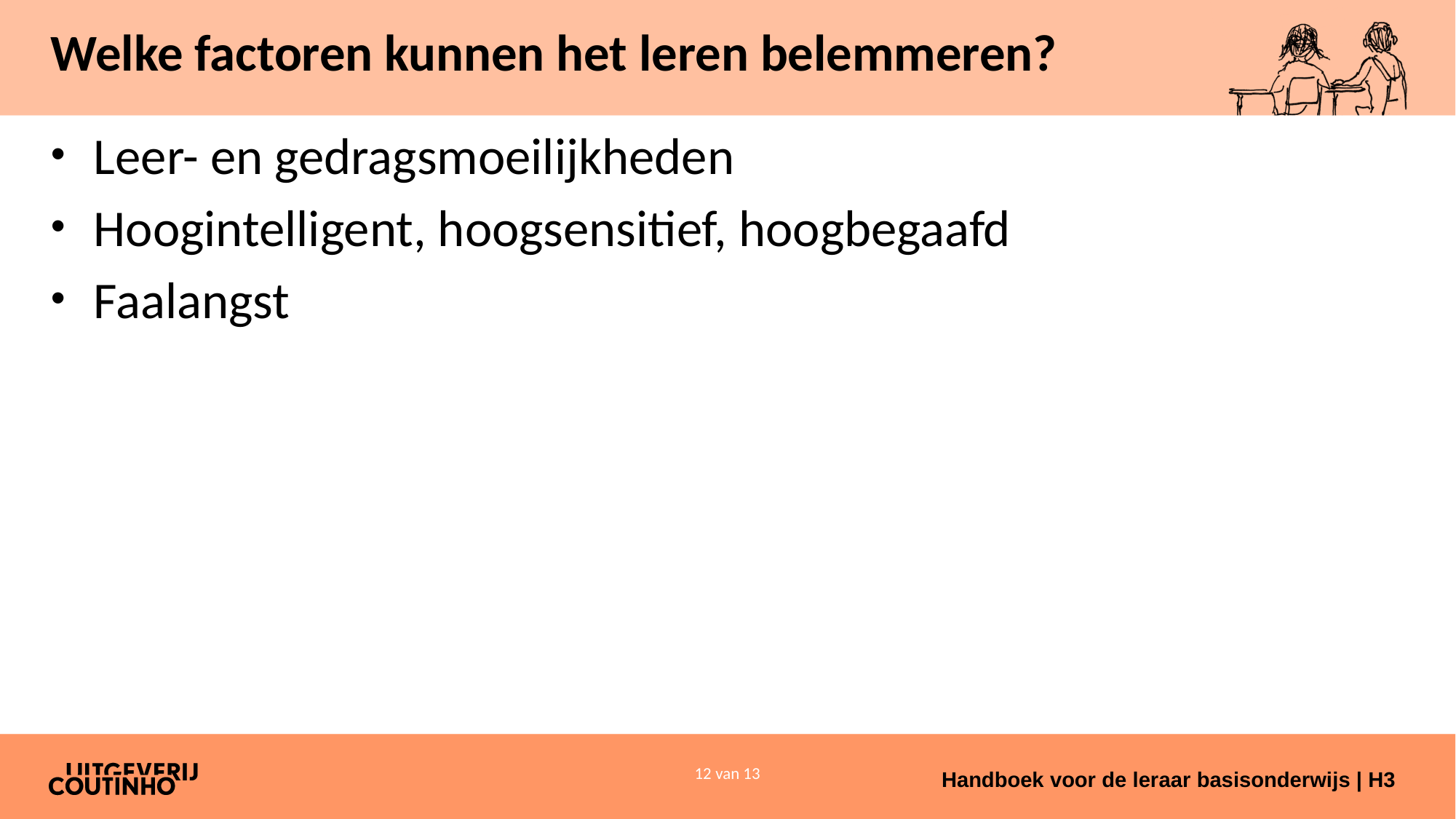

# Welke factoren kunnen het leren belemmeren?
Leer- en gedragsmoeilijkheden
Hoogintelligent, hoogsensitief, hoogbegaafd
Faalangst